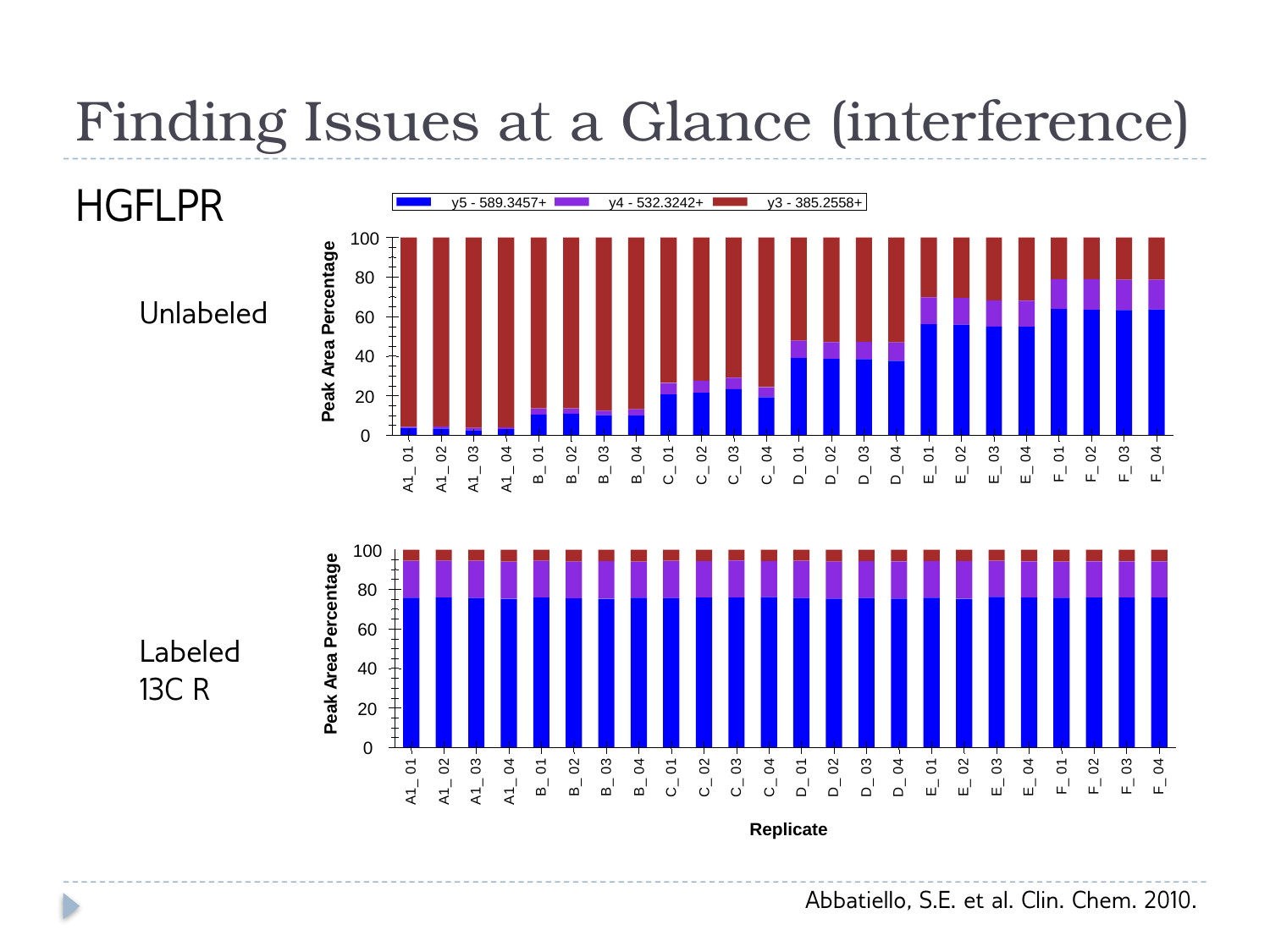

# Finding Issues at a Glance (interference)
HGFLPR

y5 - 589.3457+
y4 - 532.3242+
y3 - 385.2558+

100
e

g

a

t
80

n

e

c

r

60

e

P

a

e
40

r

A

k

a
20

e

P

0

3
4
1
2
3
4
1
2
3
4
1
2
3
4
1
2
3
4
1
2
3
4
1
2
0
0
0
0
0
0
0
0
0
0
0
0
0
0
0
0
0
0
0
0
0
0
0
0

_
_
_
_
_
_
_
_
_
_
_
_
_
_
_
_
_
_
_
_
_
_
_
_
F
F
F
F
1
1
1
B
B
B
B
E
E
E
E
1
C
C
C
C
D
D
D
D
A
A
A
A
Unlabeled
100
e

g

a

t
80

n

e

c

r
60

e

P

a

e
40

r

A

k

a
20

e

P

0

3
4
1
2
3
4
1
2
3
4
1
2
3
4
4
1
2
3
4
1
2
1
2
3
0
0
0
0
0
0
0
0
0
0
0
0
0
0
0
0
0
0
0
0
0
0
0
0

_
_
_
_
_
_
_
_
_
_
_
_
_
_
_
_
_
_
_
_
_
_
_
_
F
F
F
F
1
1
E
E
1
1
B
B
B
B
E
E
C
C
C
C
D
D
D
D
A
A
A
A
Replicate
Labeled
13C R
Abbatiello, S.E. et al. Clin. Chem. 2010.